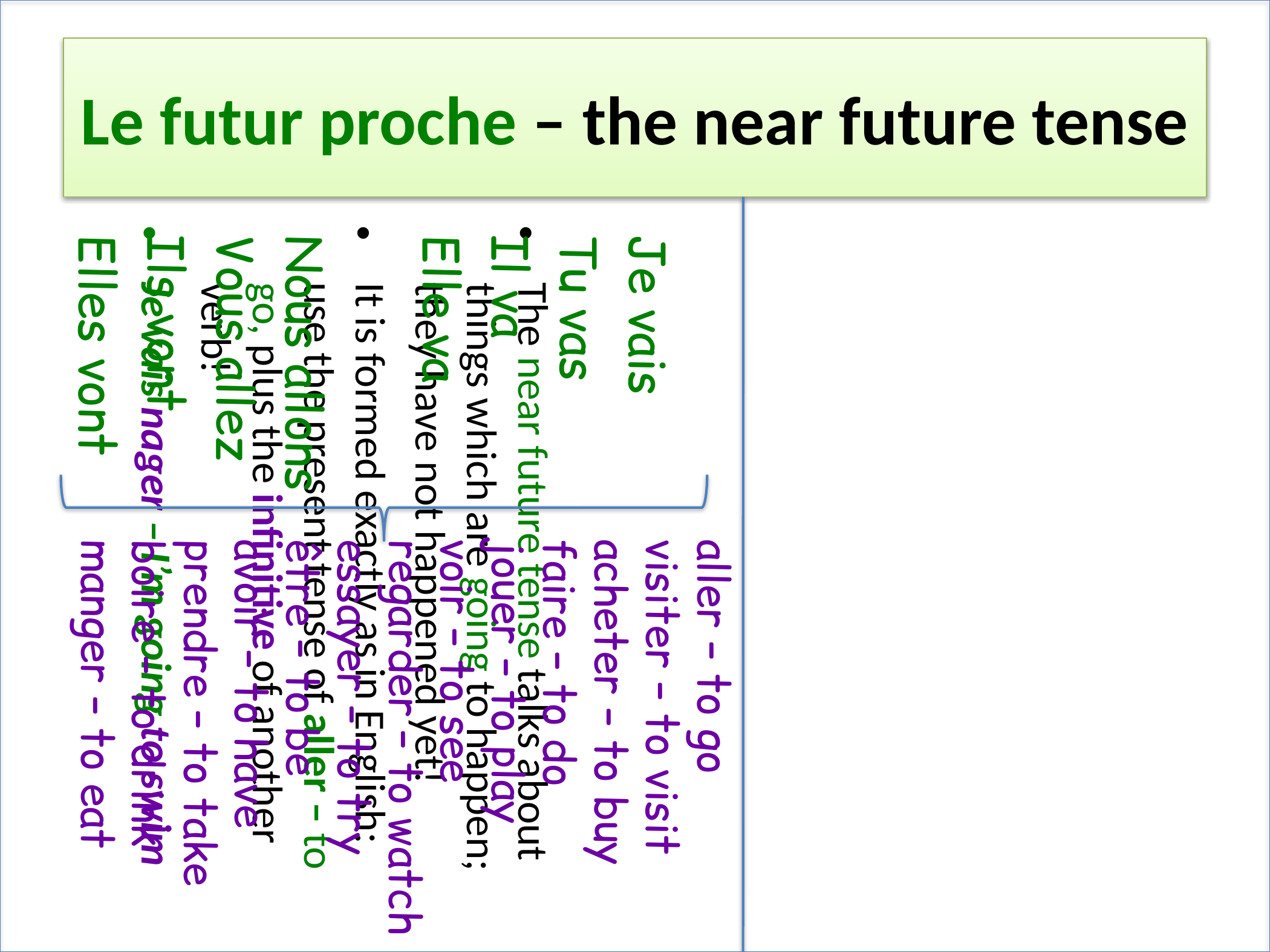

# Le futur proche – the near future tense

Je vais
Tu vas
Il va
Elle va

Nous allons
Vous allez
Ils vont
Elles vont

The near future tense talks about things which are going to happen;  they have not happened yet!
It is formed exactly as in English: use the present tense of aller – to go, plus the infinitive of another verb!
Je vais nager – I’m going to swim
aller – to go
visiter – to visit
acheter – to buy
faire – to do
jouer – to play
voir – to see
regarder – to watch
essayer – to try
être – to be
avoir – to have
prendre – to take
boire – to drink
manger – to eat